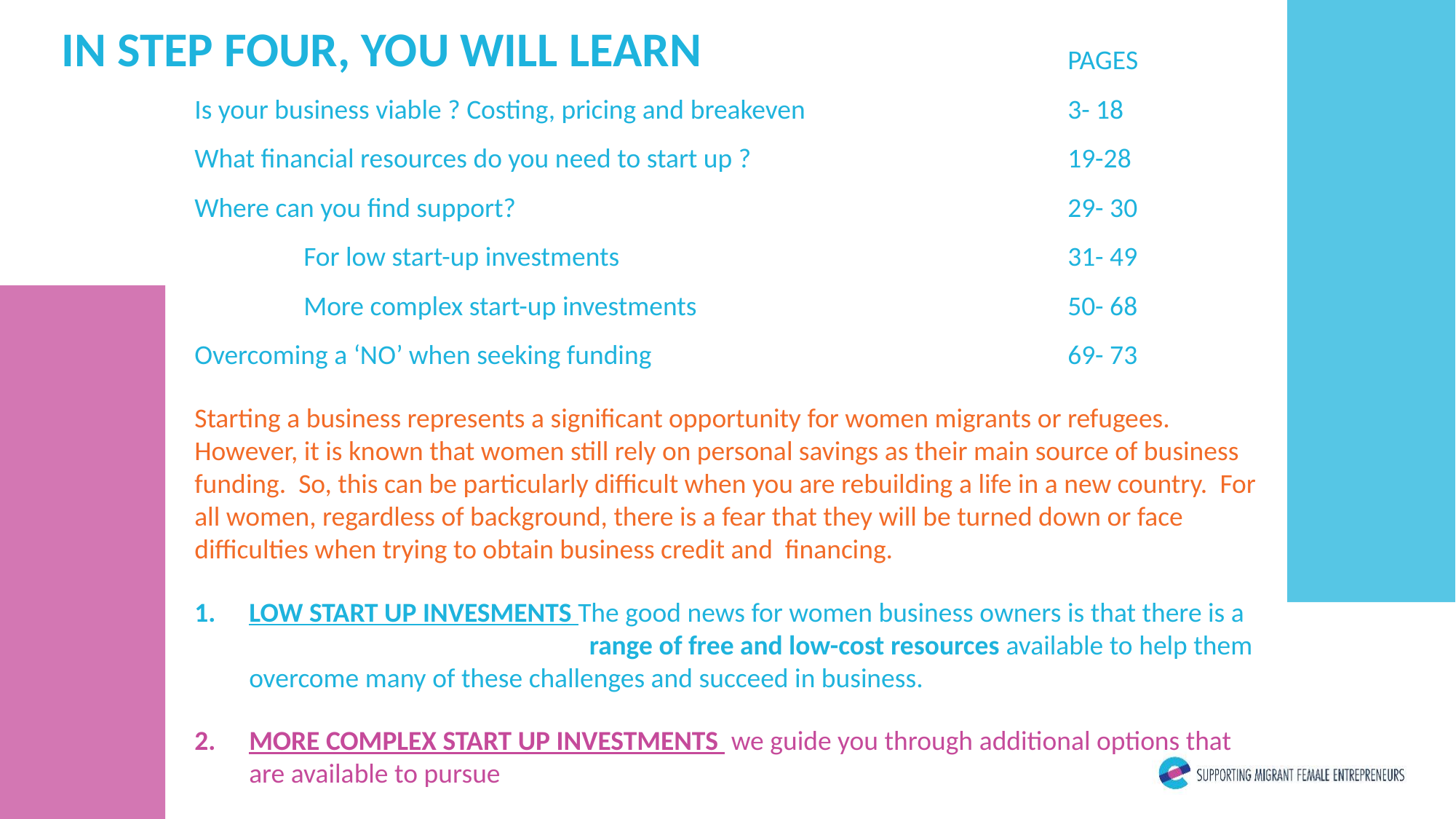

IN STEP FOUR, YOU WILL LEARN

								PAGES
Is your business viable ? Costing, pricing and breakeven			3- 18
What financial resources do you need to start up ?			19-28
Where can you find support?						29- 30
	For low start-up investments 					31- 49
	More complex start-up investments 				50- 68
Overcoming a ‘NO’ when seeking funding 				69- 73
Starting a business represents a significant opportunity for women migrants or refugees. However, it is known that women still rely on personal savings as their main source of business funding.  So, this can be particularly difficult when you are rebuilding a life in a new country.  For all women, regardless of background, there is a fear that they will be turned down or face difficulties when trying to obtain business credit and  financing.
LOW START UP INVESMENTS The good news for women business owners is that there is a                                                           range of free and low-cost resources available to help them overcome many of these challenges and succeed in business.
MORE COMPLEX START UP INVESTMENTS  we guide you through additional options that are available to pursue